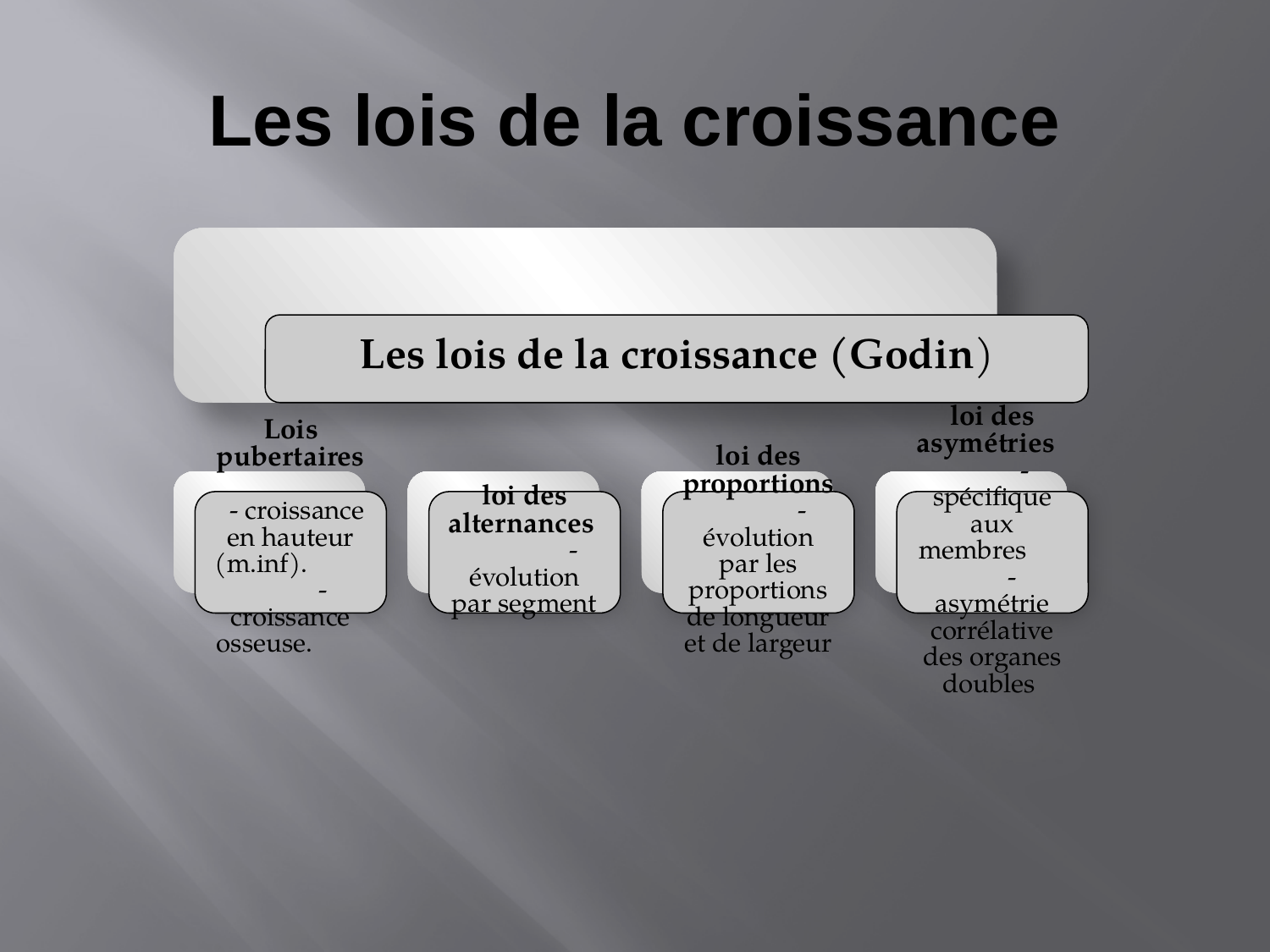

# Les lois de la croissance
Les lois de la croissance (Godin)
Lois pubertaires                           - croissance en hauteur (m.inf).                    - croissance osseuse.
loi des proportions                   - évolution par les proportions de longueur et de largeur
loi des alternances                 - évolution par segment
loi des asymétries             - spécifique aux membres             - asymétrie corrélative des organes doubles